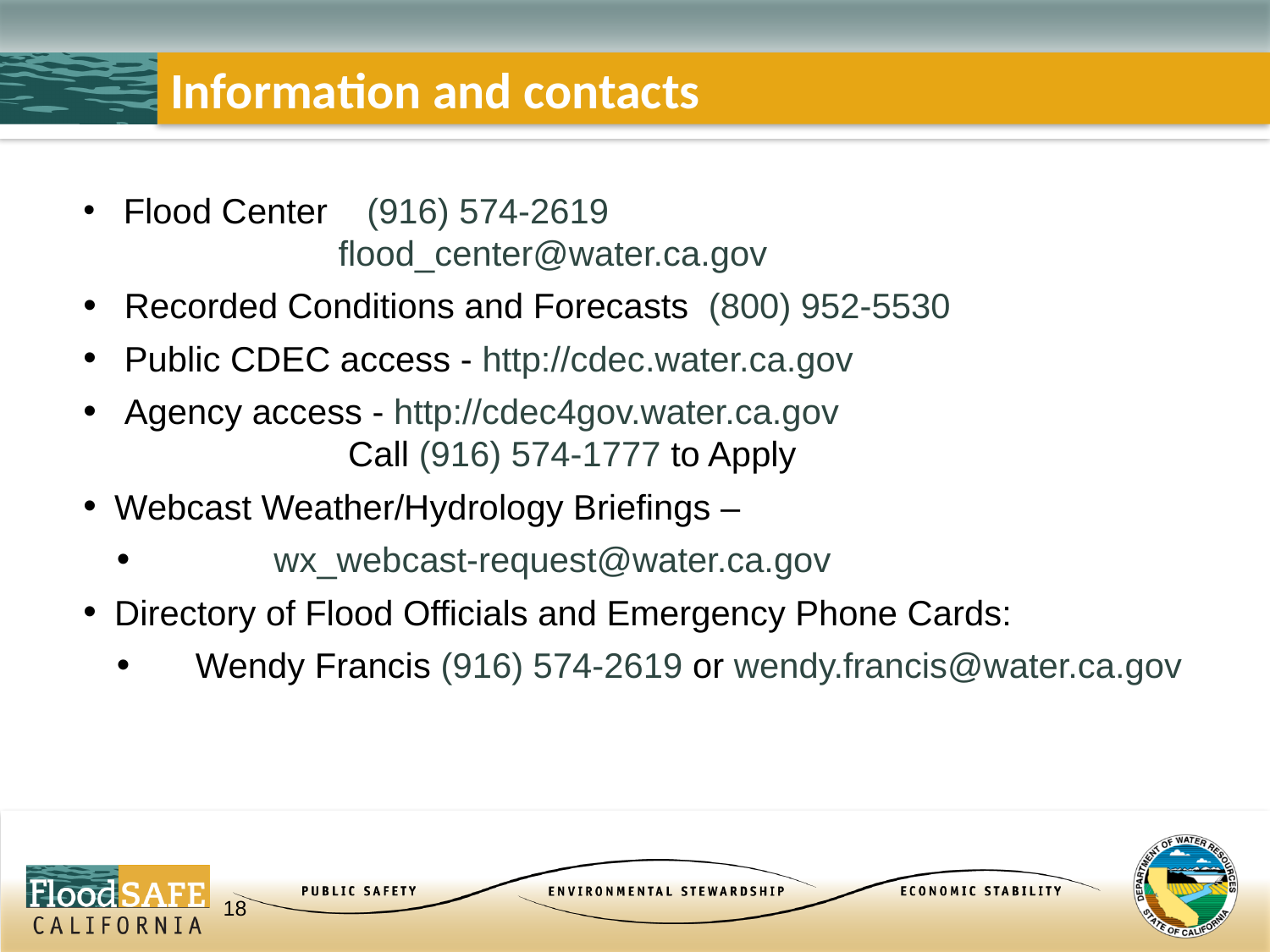

# Information and contacts
 Flood Center    (916) 574-2619
                       flood_center@water.ca.gov
 Recorded Conditions and Forecasts  (800) 952-5530
 Public CDEC access - http://cdec.water.ca.gov
 Agency access - http://cdec4gov.water.ca.gov
                        Call (916) 574-1777 to Apply
Webcast Weather/Hydrology Briefings –
	wx_webcast-request@water.ca.gov
Directory of Flood Officials and Emergency Phone Cards:
     Wendy Francis (916) 574-2619 or wendy.francis@water.ca.gov
18